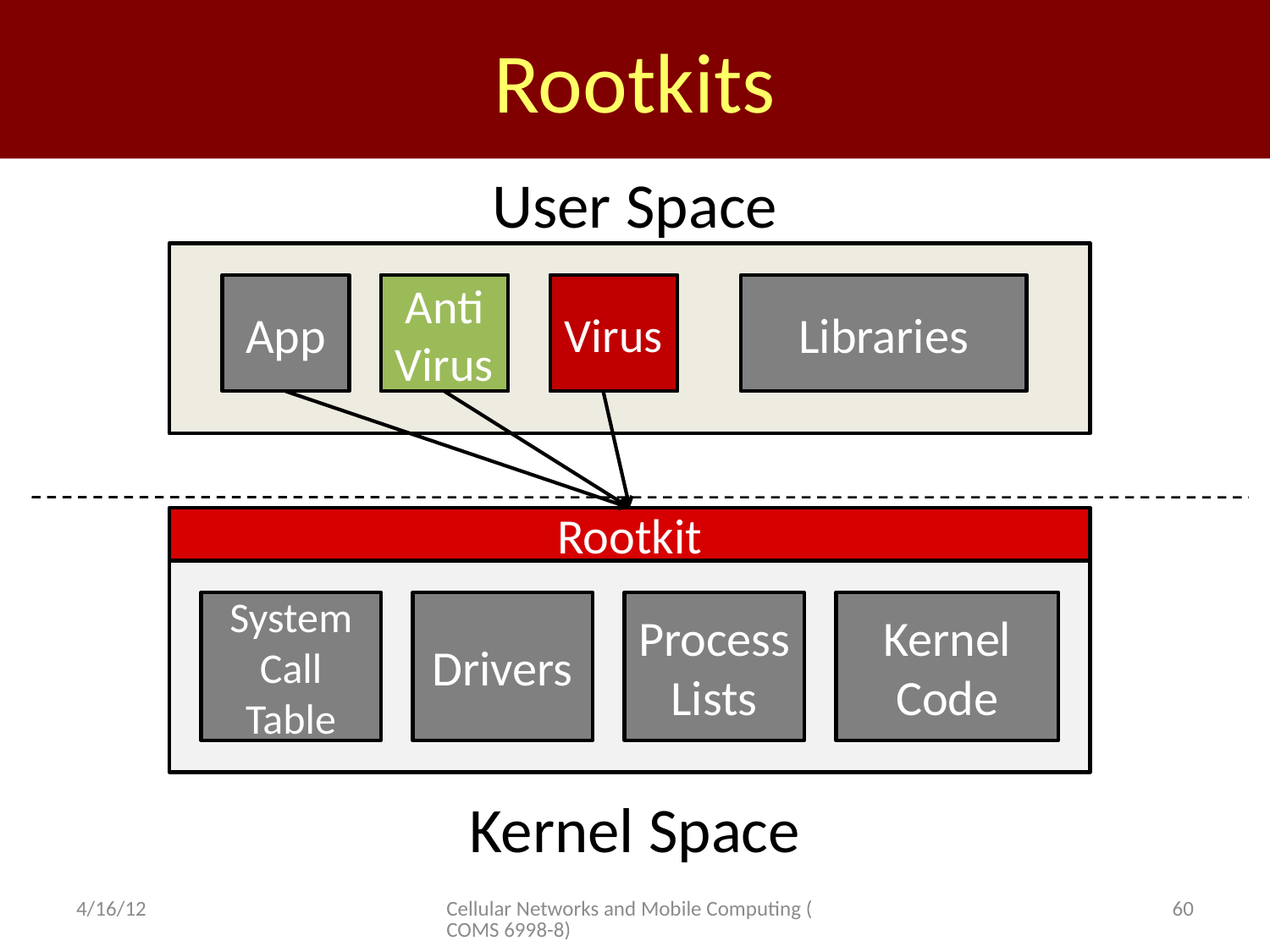

Rootkits
User Space

App
App
AntiVirus
App
Virus
Libraries
Rootkit

System
Call
Table
Drivers
Process
Lists
Kernel Code
Kernel Space
4/16/12
Cellular Networks and Mobile Computing (COMS 6998-8)
60